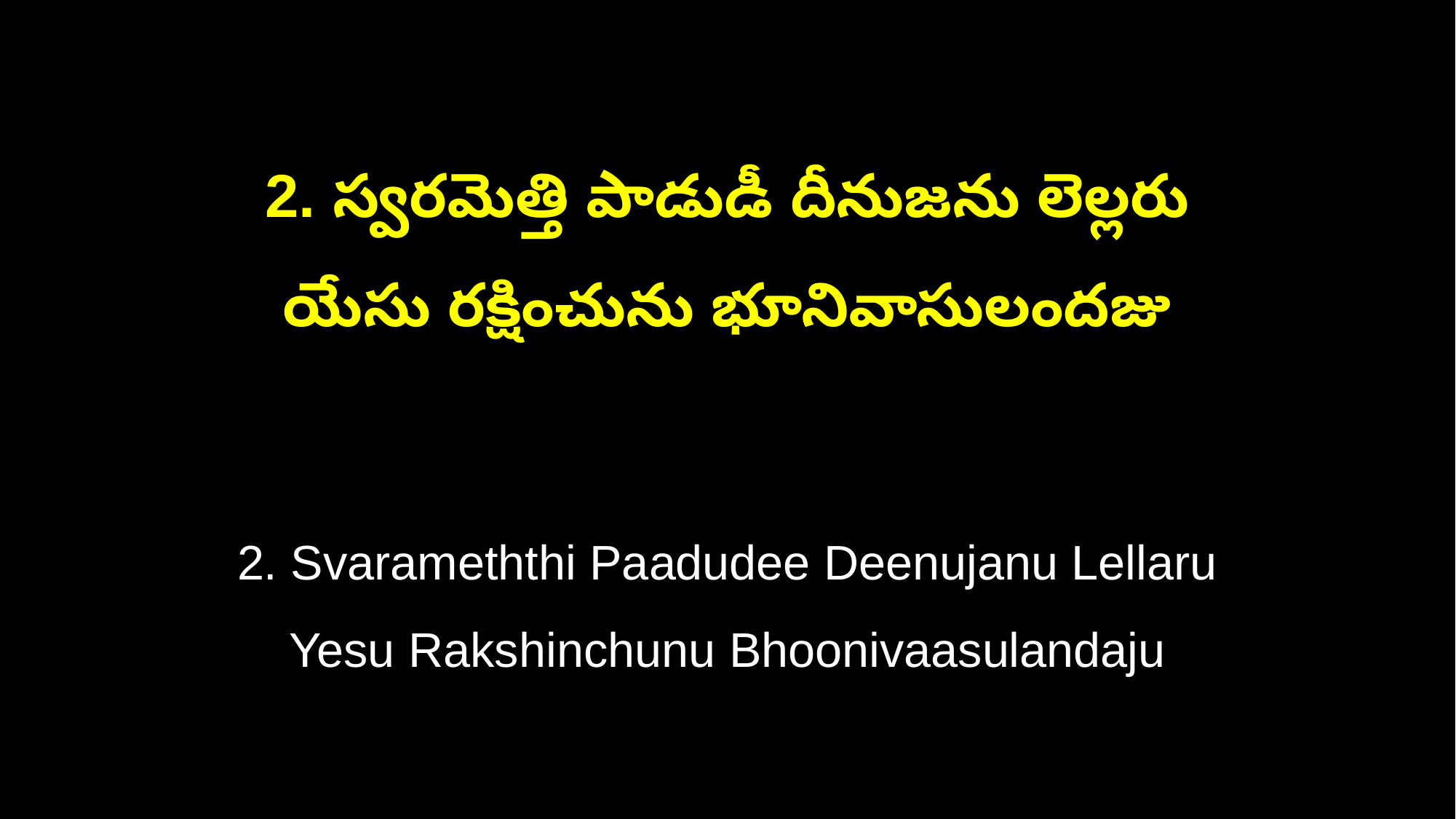

2. స్వరమెత్తి పాడుడీ దీనుజను లెల్లరు
యేసు రక్షించును భూనివాసులందజు
2. Svarameththi Paadudee Deenujanu Lellaru
Yesu Rakshinchunu Bhoonivaasulandaju